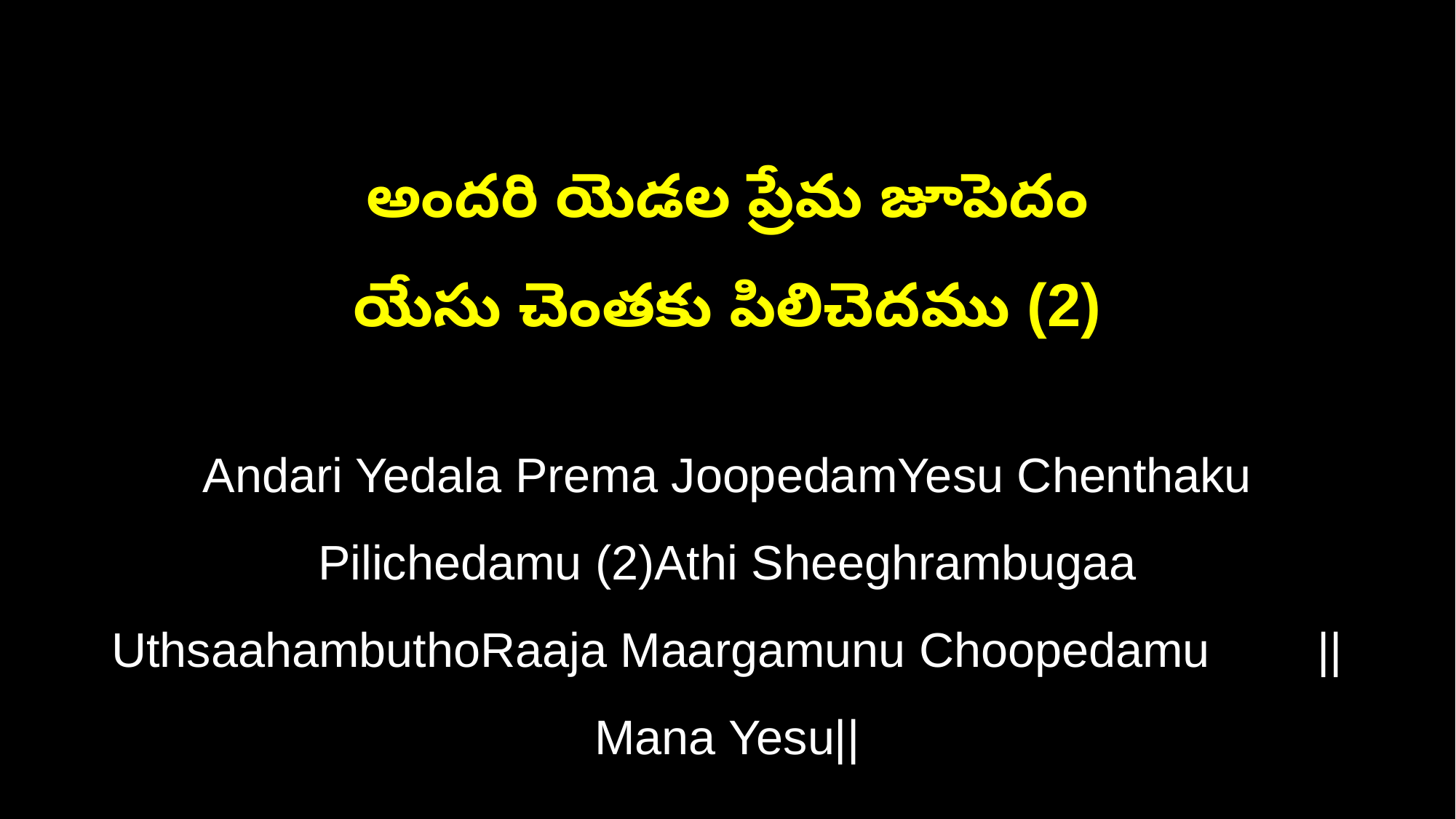

అందరి యెడల ప్రేమ జూపెదం
యేసు చెంతకు పిలిచెదము (2)
Andari Yedala Prema JoopedamYesu Chenthaku Pilichedamu (2)Athi Sheeghrambugaa UthsaahambuthoRaaja Maargamunu Choopedamu        ||Mana Yesu||